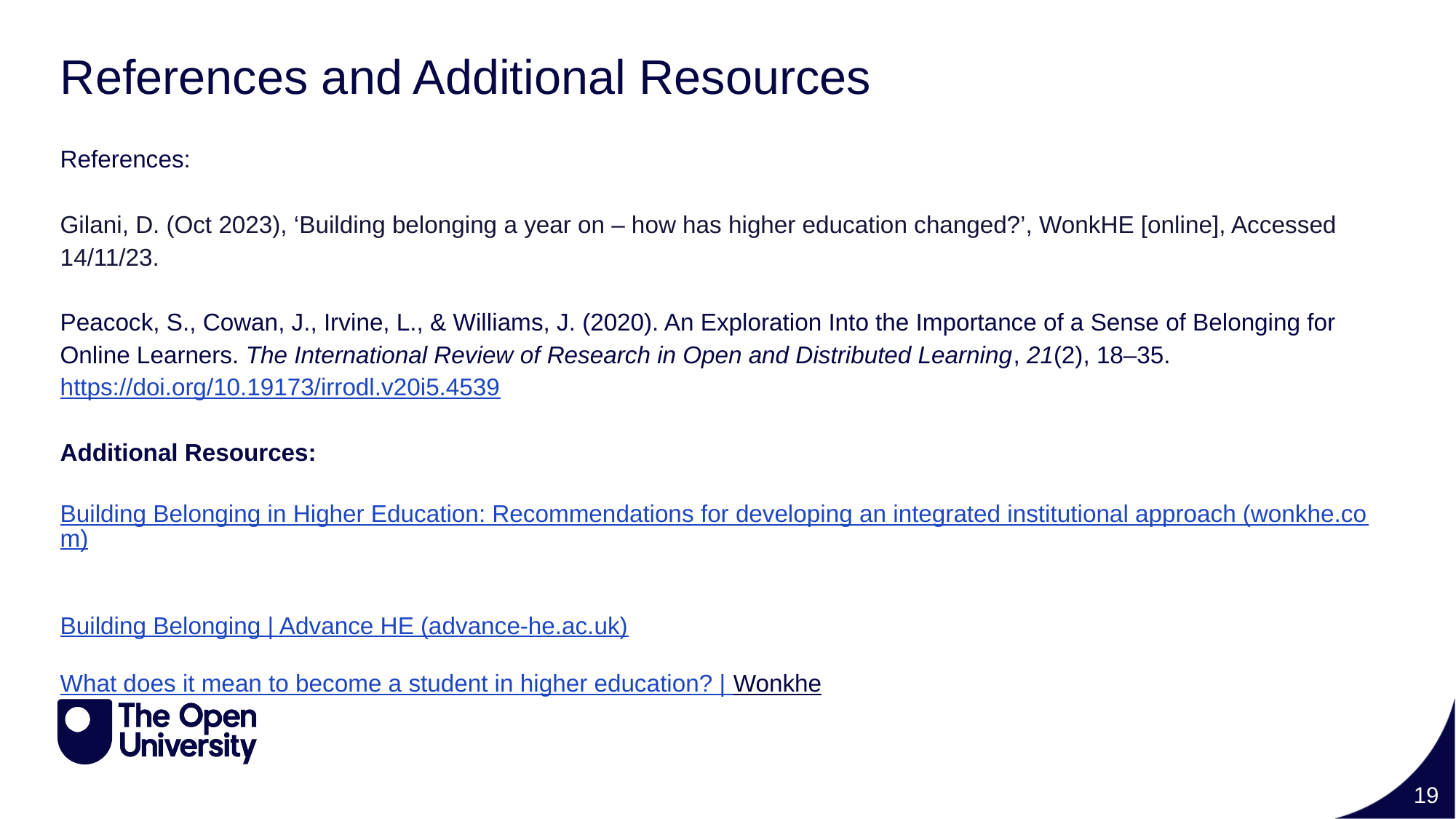

Slide Title 19
References and Additional Resources

References:
Gilani, D. (Oct 2023), ‘Building belonging a year on – how has higher education changed?’, WonkHE [online], Accessed 14/11/23.

Peacock, S., Cowan, J., Irvine, L., & Williams, J. (2020). An Exploration Into the Importance of a Sense of Belonging for Online Learners. The International Review of Research in Open and Distributed Learning, 21(2), 18–35. https://doi.org/10.19173/irrodl.v20i5.4539

Additional Resources:
Building Belonging in Higher Education: Recommendations for developing an integrated institutional approach (wonkhe.com)
Building Belonging | Advance HE (advance-he.ac.uk)
What does it mean to become a student in higher education? | Wonkhe